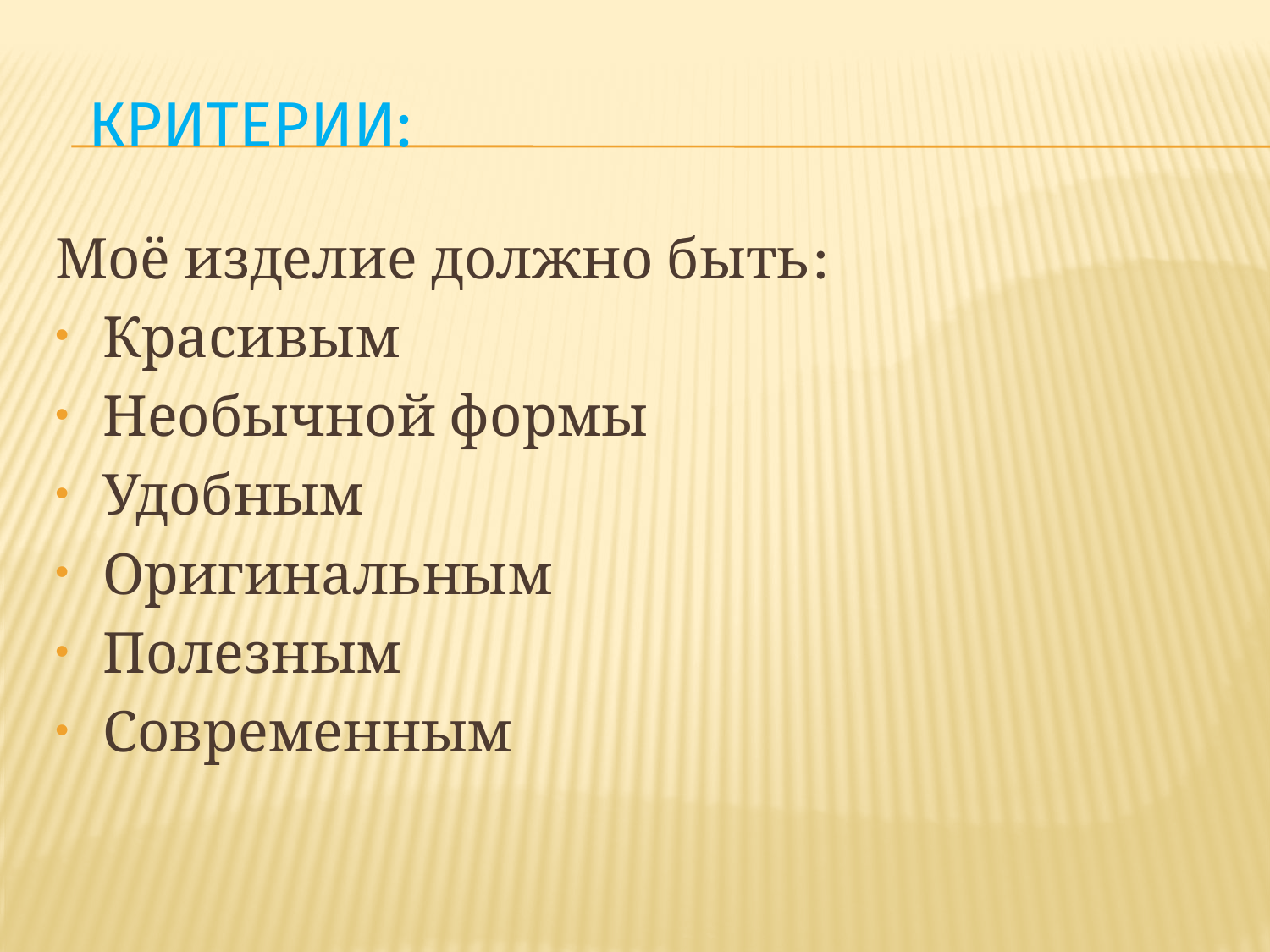

# Критерии:
Моё изделие должно быть:
Красивым
Необычной формы
Удобным
Оригинальным
Полезным
Современным